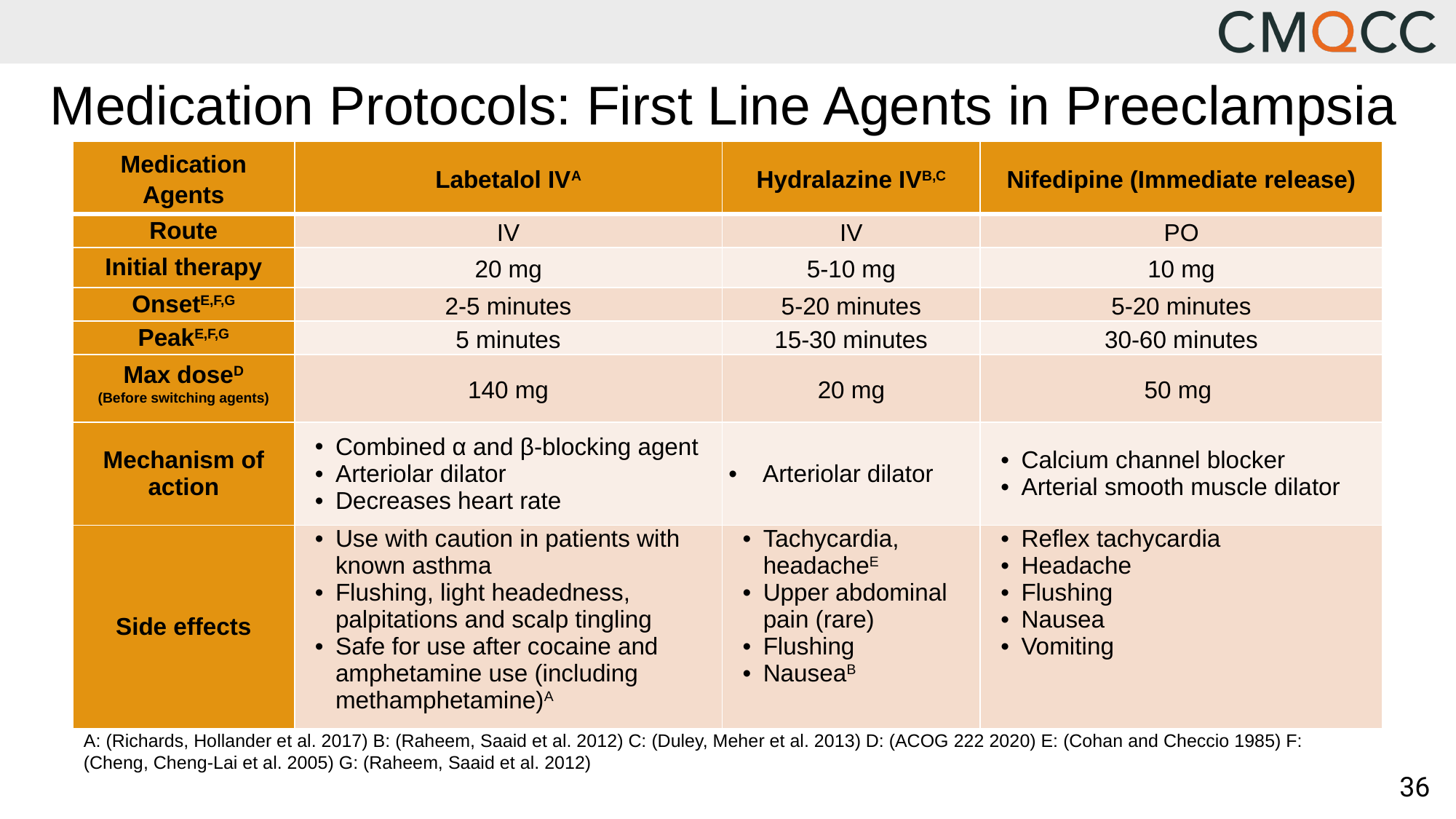

# Medication Protocols: First Line Agents in Preeclampsia
| Medication Agents | Labetalol IVA | Hydralazine IVB,C | Nifedipine (Immediate release) |
| --- | --- | --- | --- |
| Route | IV | IV | PO |
| Initial therapy | 20 mg | 5-10 mg | 10 mg |
| OnsetE,F,G | 2-5 minutes | 5-20 minutes | 5-20 minutes |
| PeakE,F,G | 5 minutes | 15-30 minutes | 30-60 minutes |
| Max doseD (Before switching agents) | 140 mg | 20 mg | 50 mg |
| Mechanism of action | Combined α and β-blocking agent Arteriolar dilator Decreases heart rate | Arteriolar dilator | Calcium channel blocker Arterial smooth muscle dilator |
| Side effects | Use with caution in patients with known asthma Flushing, light headedness, palpitations and scalp tingling Safe for use after cocaine and amphetamine use (including methamphetamine)A | Tachycardia, headacheE Upper abdominal pain (rare) Flushing NauseaB | Reflex tachycardia Headache Flushing Nausea Vomiting |
Click to add text
A: (Richards, Hollander et al. 2017) B: (Raheem, Saaid et al. 2012) C: (Duley, Meher et al. 2013) D: (ACOG 222 2020) E: (Cohan and Checcio 1985) F: (Cheng, Cheng-Lai et al. 2005) G: (Raheem, Saaid et al. 2012)